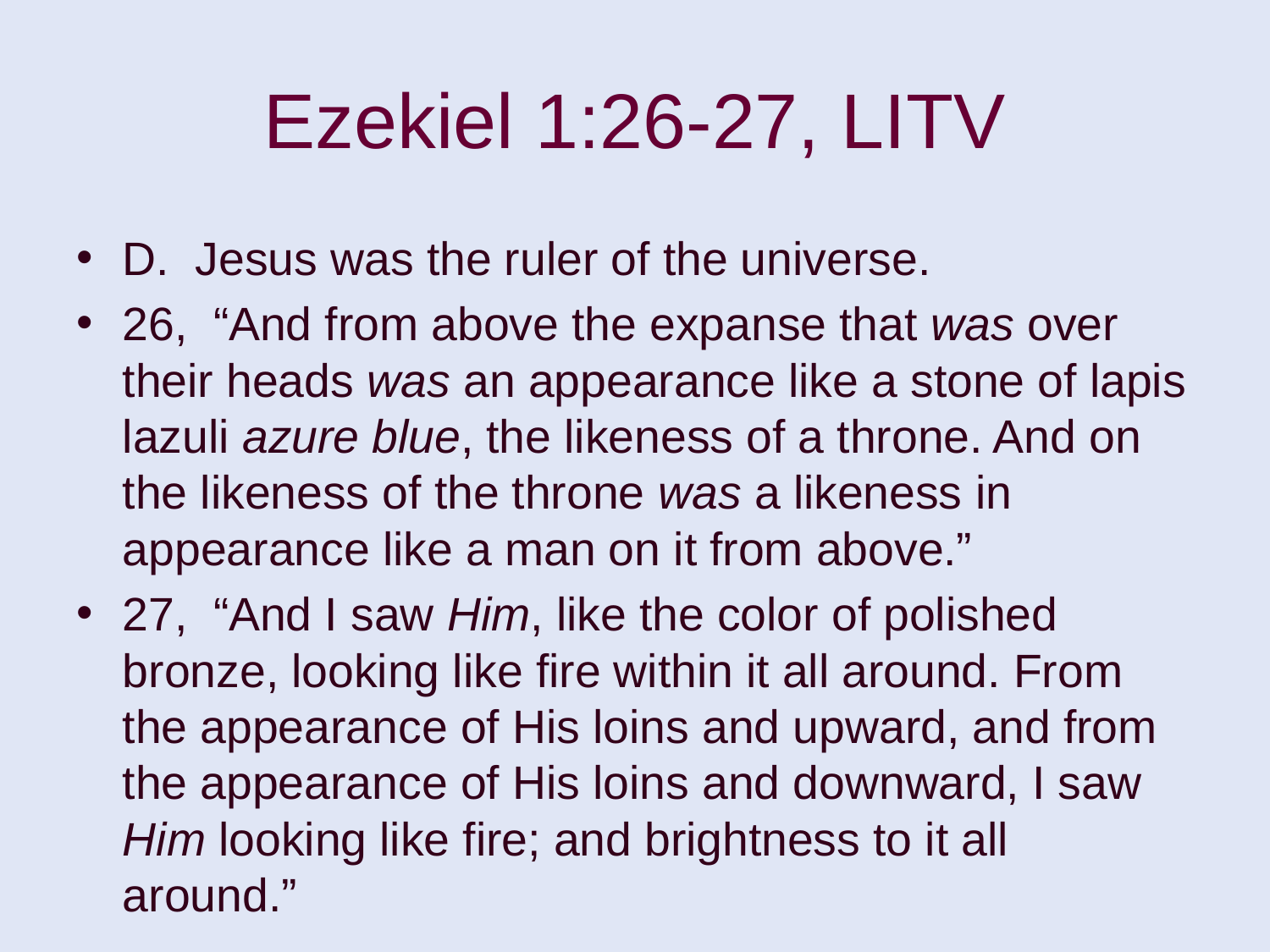

# Ezekiel 1:26-27, LITV
D.  Jesus was the ruler of the universe.
26,  “And from above the expanse that was over their heads was an appearance like a stone of lapis lazuli azure blue, the likeness of a throne. And on the likeness of the throne was a likeness in appearance like a man on it from above.”
27,  “And I saw Him, like the color of polished bronze, looking like fire within it all around. From the appearance of His loins and upward, and from the appearance of His loins and downward, I saw Him looking like fire; and brightness to it all around.”